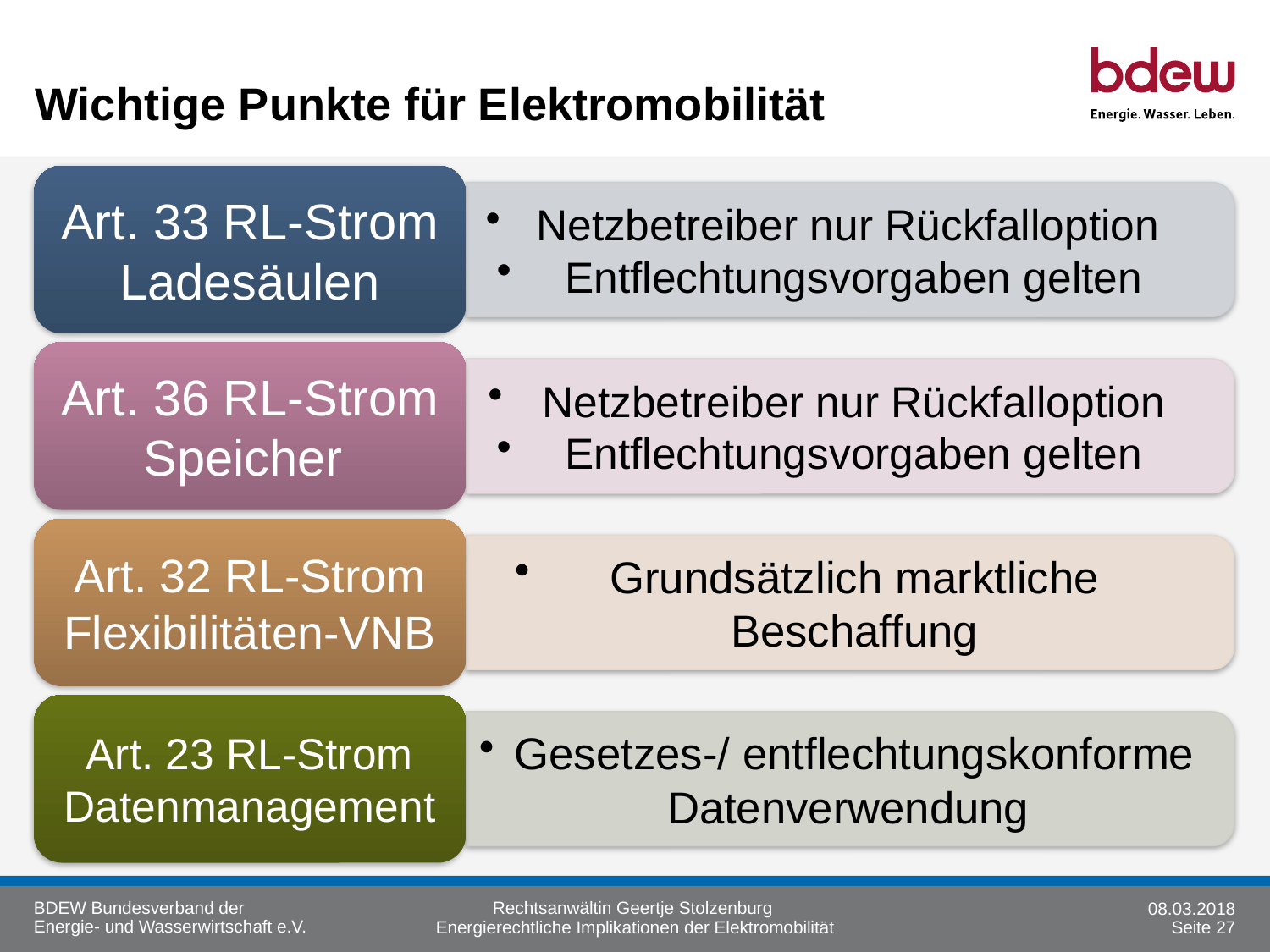

# Wichtige Punkte für Elektromobilität
Netzbetreiber nur Rückfalloption
Art. 23 RL-Strom
Datenmanagement
Gesetzes-/ entflechtungskonforme Datenverwendung
Netzbetreiber nur Rückfalloption
Grundsätzlich marktliche Beschaffung
Art. 32 RL-Strom
Flexibilitäten-VNB
Entflechtungsvorgaben gelten
Entflechtungsvorgaben gelten
Rechtsanwältin Geertje Stolzenburg
08.03.2018
Seite 27